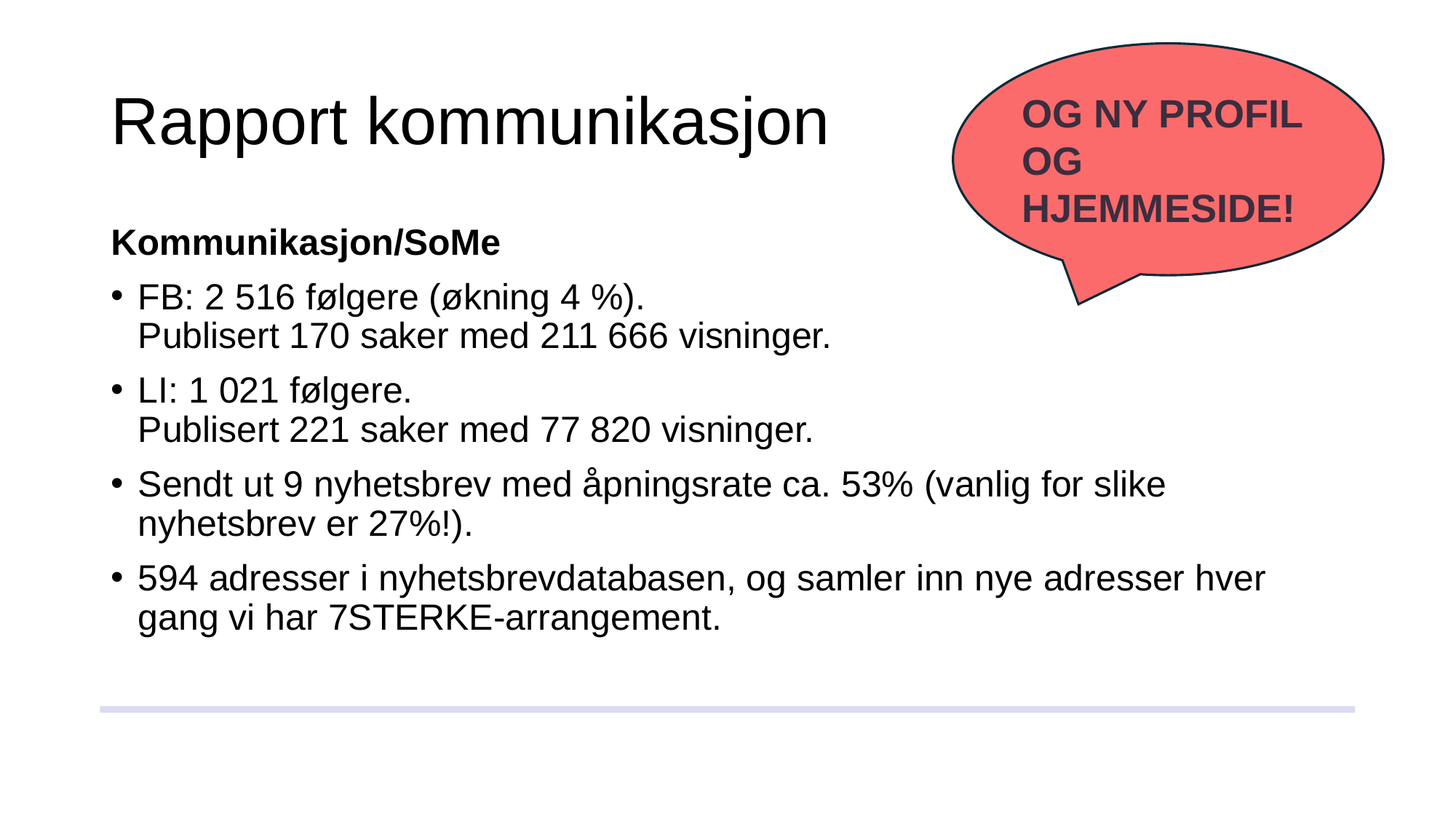

OG NY PROFIL OG HJEMMESIDE!

# Rapport kommunikasjon
Kommunikasjon/SoMe
FB: 2 516 følgere (økning 4 %).
Publisert 170 saker med 211 666 visninger.
LI: 1 021 følgere.
Publisert 221 saker med 77 820 visninger.
Sendt ut 9 nyhetsbrev med åpningsrate ca. 53% (vanlig for slike nyhetsbrev er 27%!).
594 adresser i nyhetsbrevdatabasen, og samler inn nye adresser hver gang vi har 7STERKE-arrangement.